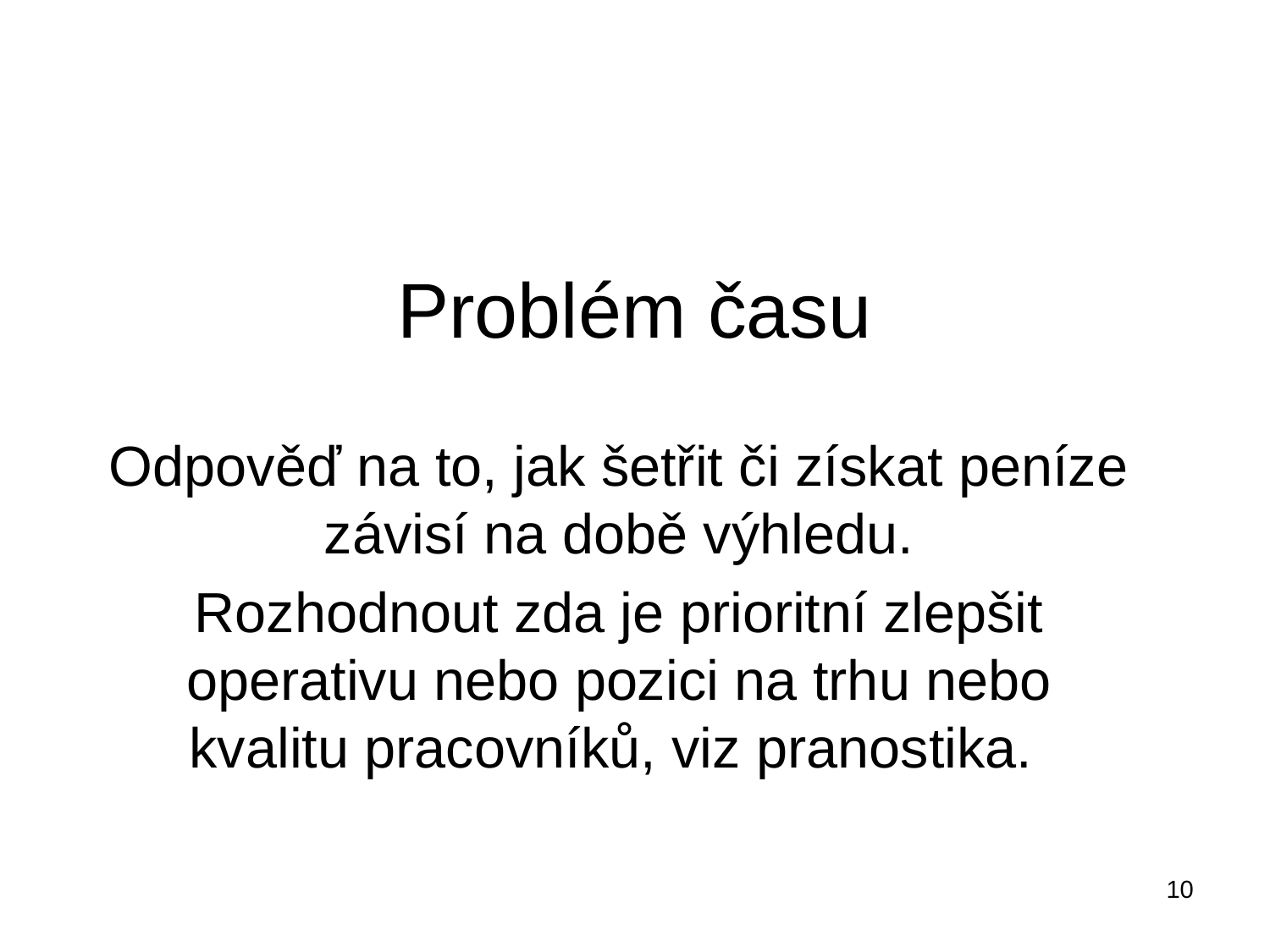

# Problém času
Odpověď na to, jak šetřit či získat peníze závisí na době výhledu.
Rozhodnout zda je prioritní zlepšit operativu nebo pozici na trhu nebo kvalitu pracovníků, viz pranostika.
10